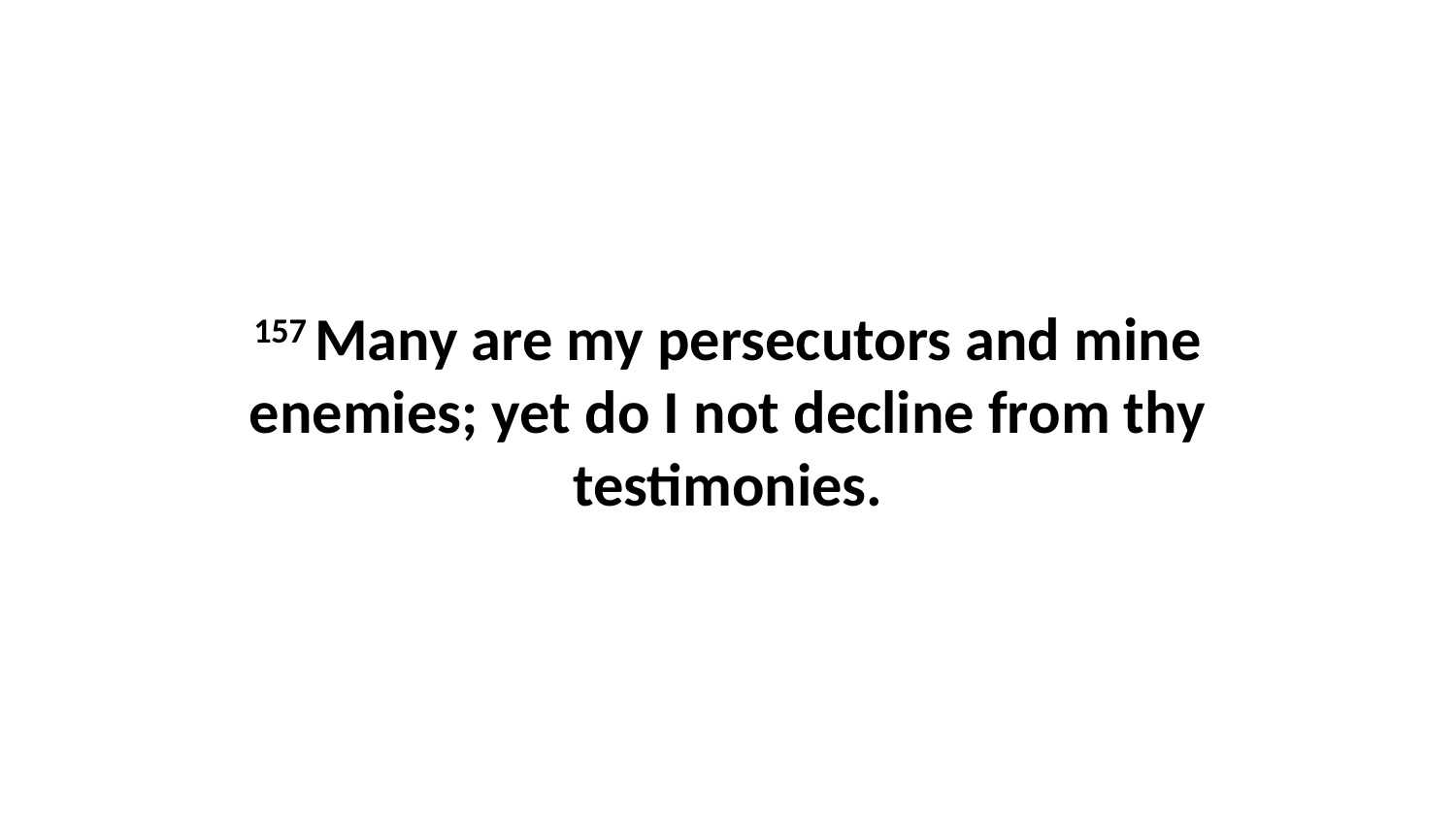

157 Many are my persecutors and mine enemies; yet do I not decline from thy testimonies.